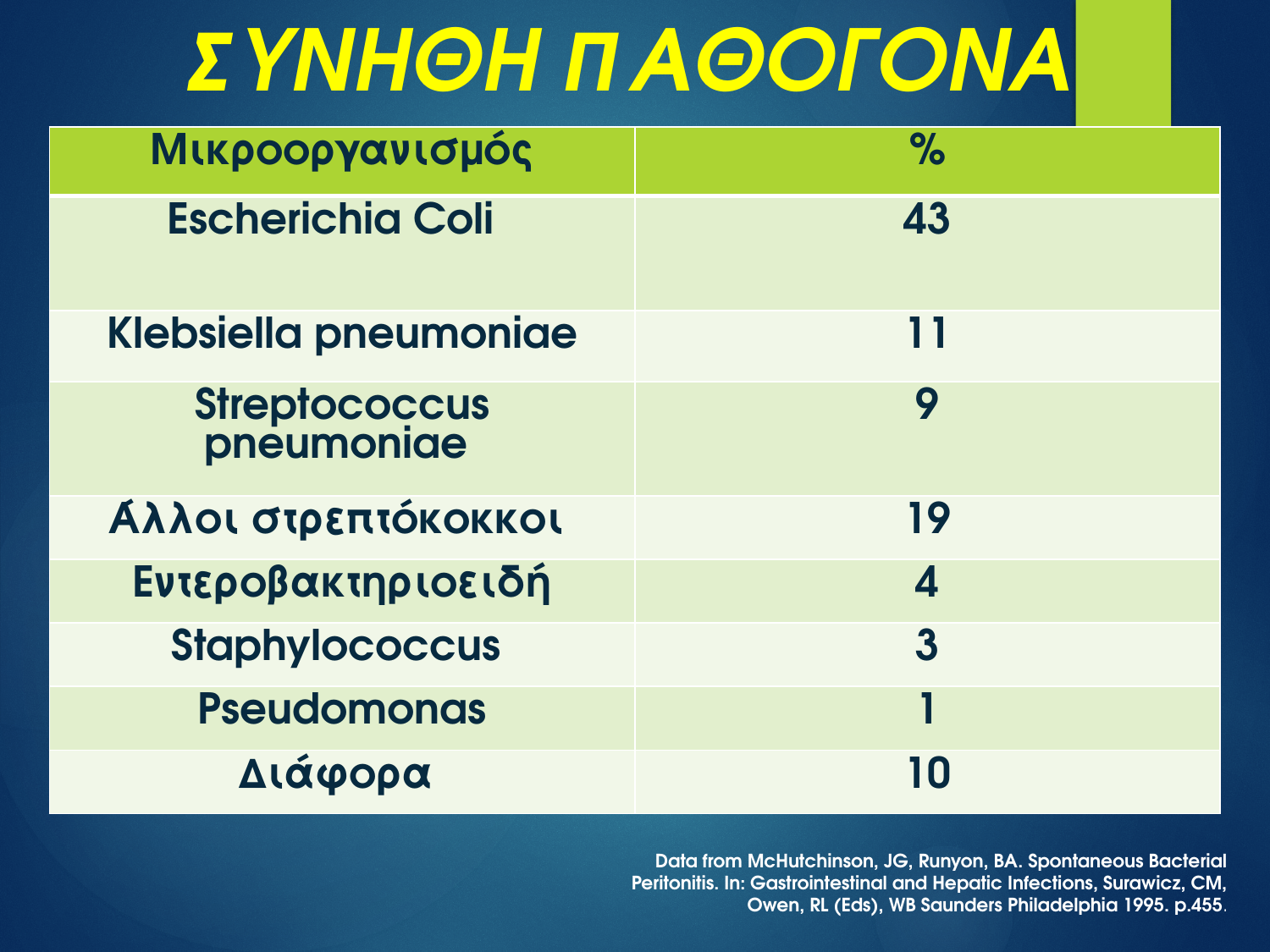

# ΣΥΝΗΘΗ ΠΑΘΟΓΟΝΑ
| Μικροοργανισμός | % |
| --- | --- |
| Escherichia Coli | 43 |
| Klebsiella pneumoniae | 11 |
| Streptococcus pneumoniae | 9 |
| Άλλοι στρεπτόκοκκοι | 19 |
| Εντεροβακτηριοειδή | 4 |
| Staphylococcus | 3 |
| Pseudomonas | 1 |
| Διάφορα | 10 |
Data from McHutchinson, JG, Runyon, BA. Spontaneous Bacterial Peritonitis. In: Gastrointestinal and Hepatic Infections, Surawicz, CM, Owen, RL (Eds), WB Saunders Philadelphia 1995. p.455.